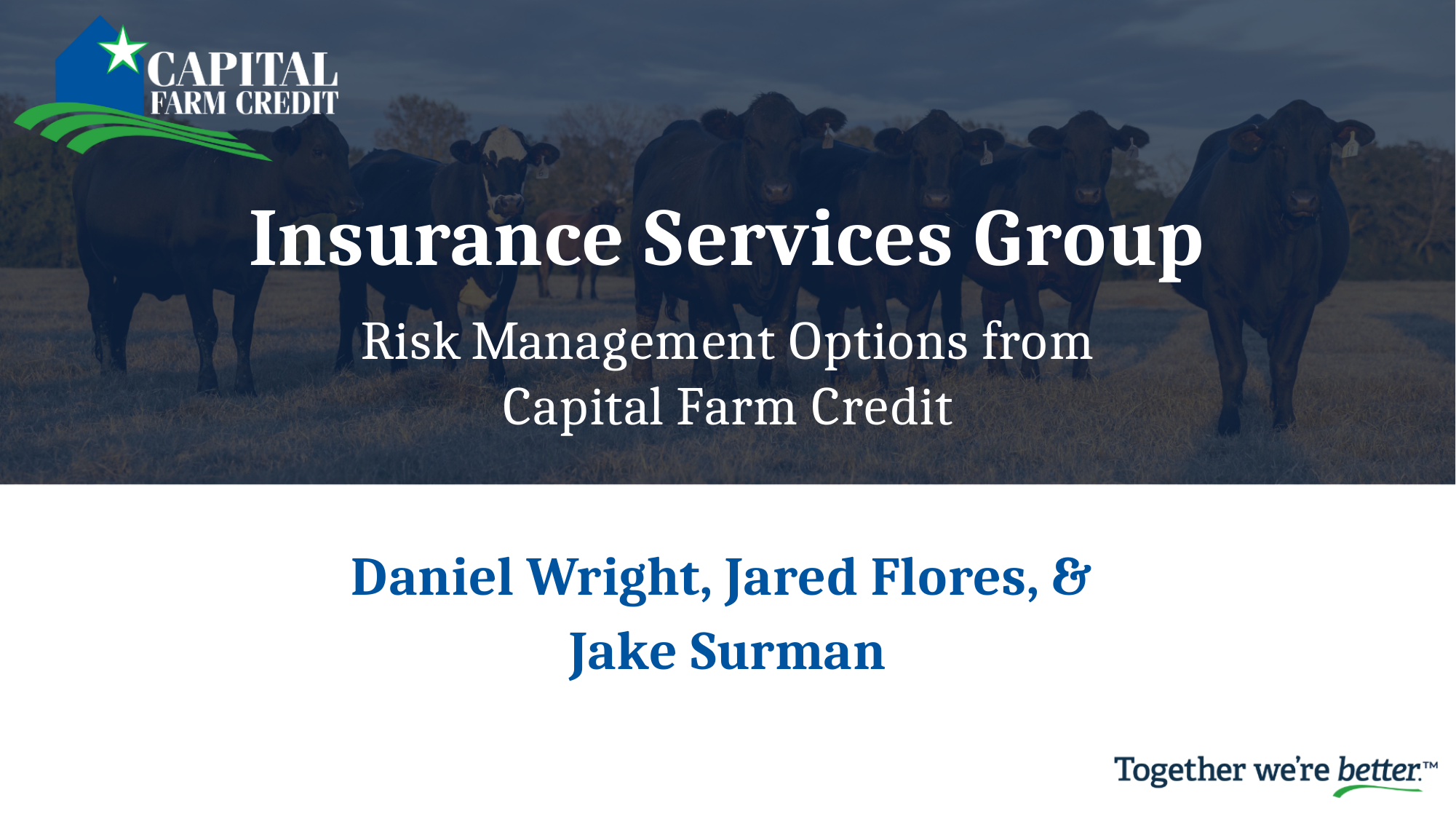

Insurance Services Group
Risk Management Options from Capital Farm Credit
Daniel Wright, Jared Flores, &
Jake Surman